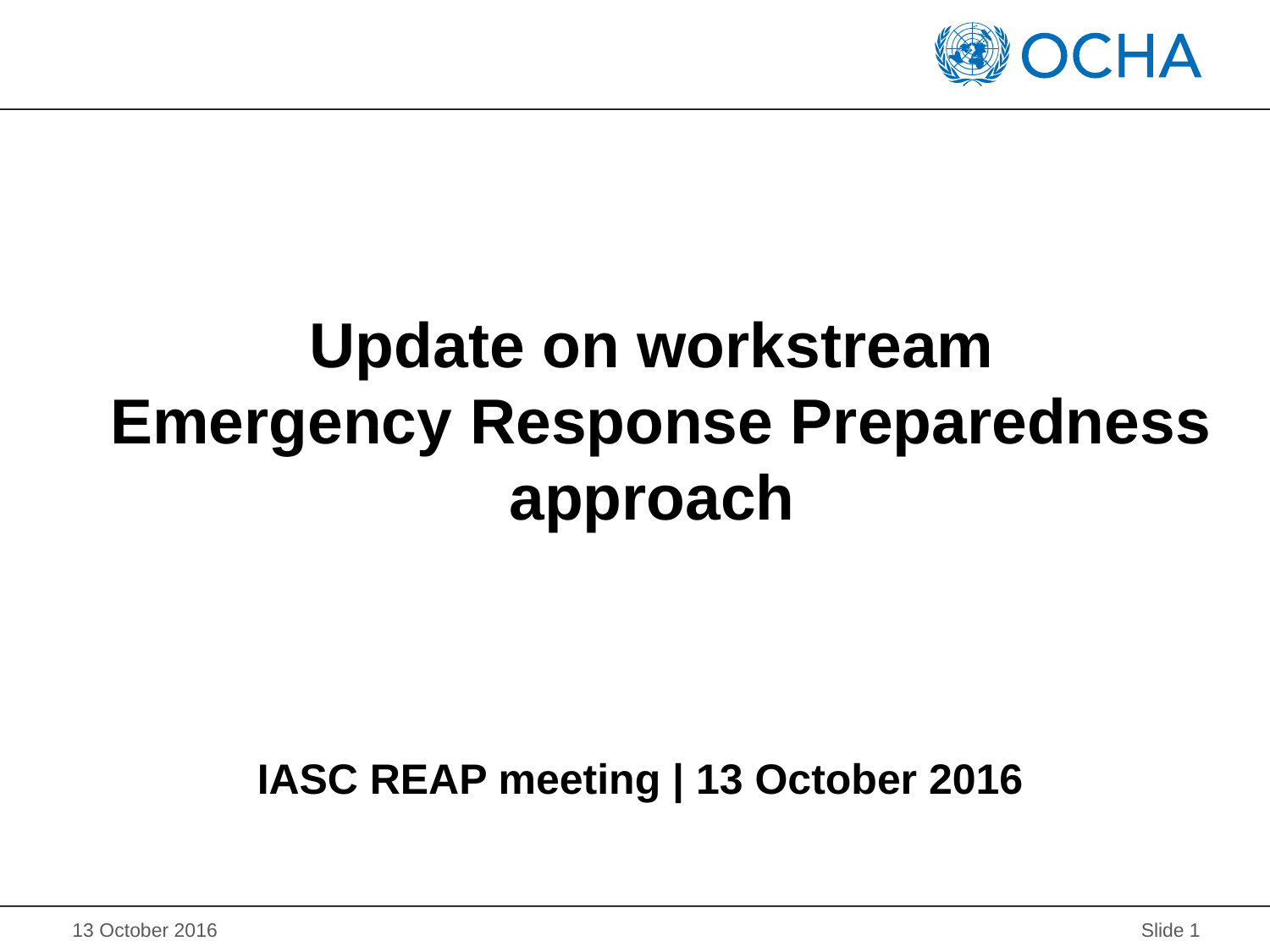

Update on workstream
 Emergency Response Preparedness approach
# IASC REAP meeting | 13 October 2016
 Slide 1
13 October 2016